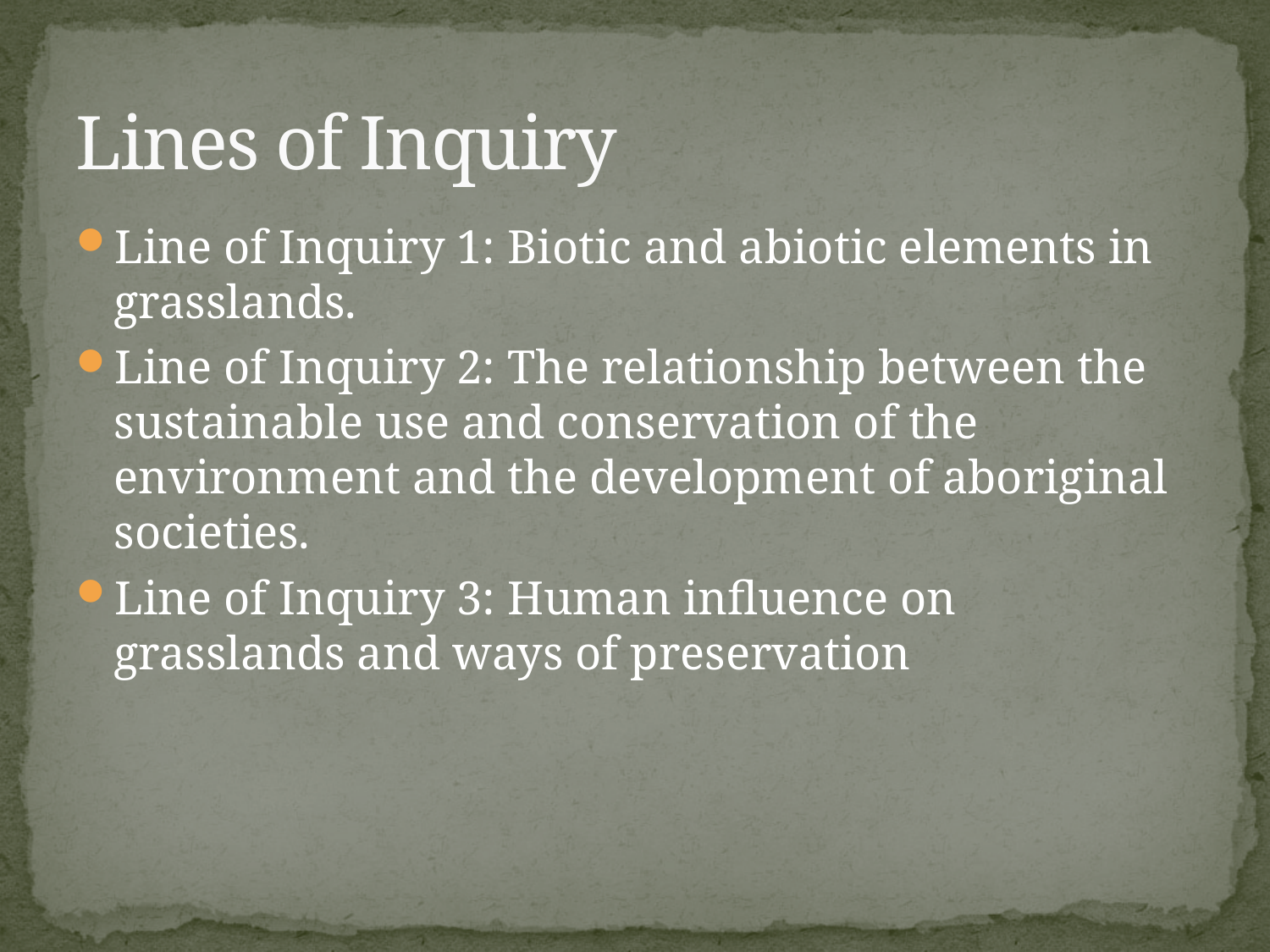

# Lines of Inquiry
Line of Inquiry 1: Biotic and abiotic elements in grasslands.
Line of Inquiry 2: The relationship between the sustainable use and conservation of the environment and the development of aboriginal societies.
Line of Inquiry 3: Human influence on grasslands and ways of preservation